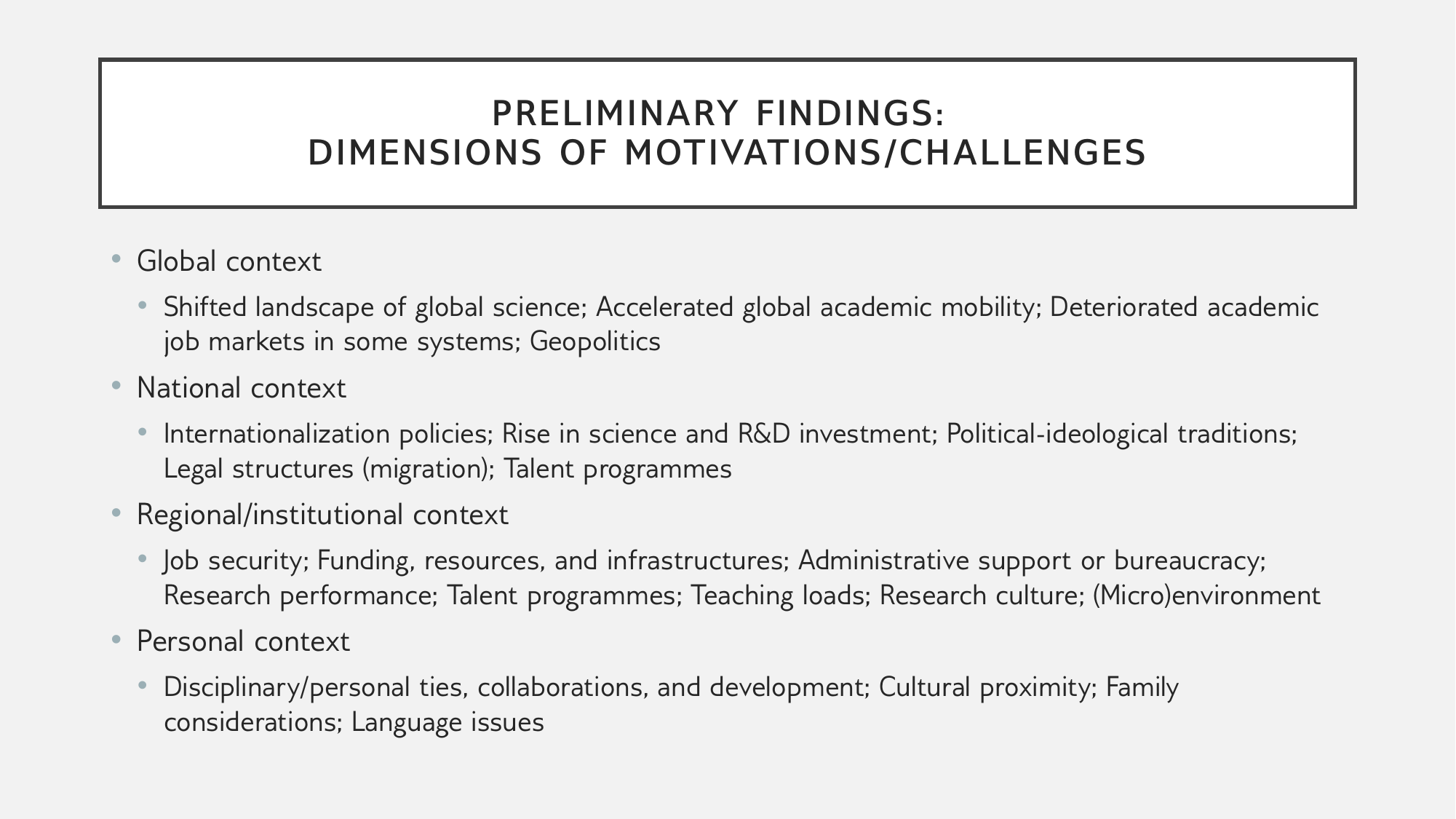

# Preliminary Findings: dimensions of motivations/Challenges
Global context
Shifted landscape of global science; Accelerated global academic mobility; Deteriorated academic job markets in some systems; Geopolitics
National context
Internationalization policies; Rise in science and R&D investment; Political-ideological traditions; Legal structures (migration); Talent programmes
Regional/institutional context
Job security; Funding, resources, and infrastructures; Administrative support or bureaucracy; Research performance; Talent programmes; Teaching loads; Research culture; (Micro)environment
Personal context
Disciplinary/personal ties, collaborations, and development; Cultural proximity; Family considerations; Language issues